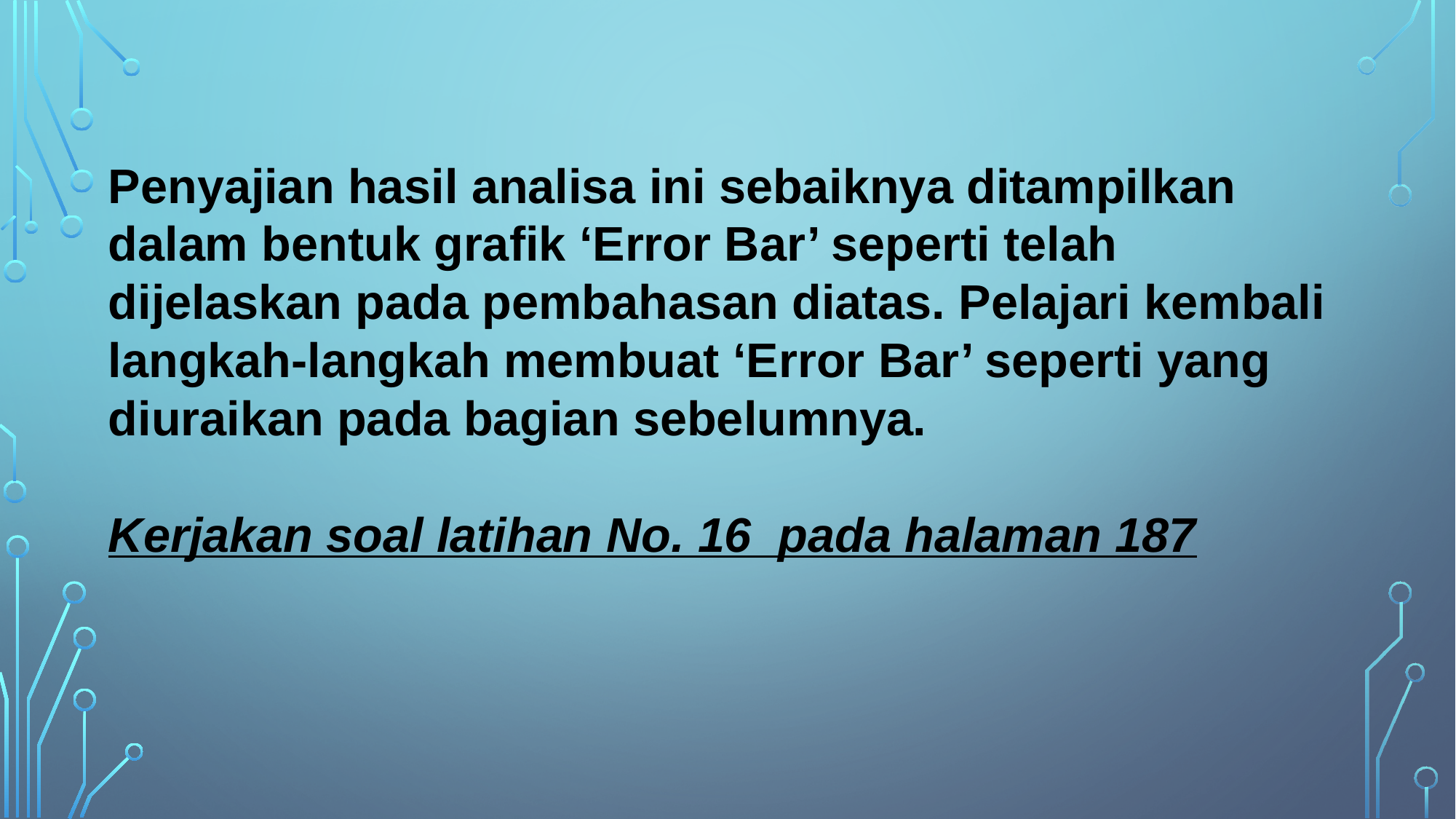

Penyajian hasil analisa ini sebaiknya ditampilkan dalam bentuk grafik ‘Error Bar’ seperti telah dijelaskan pada pembahasan diatas. Pelajari kembali langkah-langkah membuat ‘Error Bar’ seperti yang diuraikan pada bagian sebelumnya.

Kerjakan soal latihan No. 16  pada halaman 187